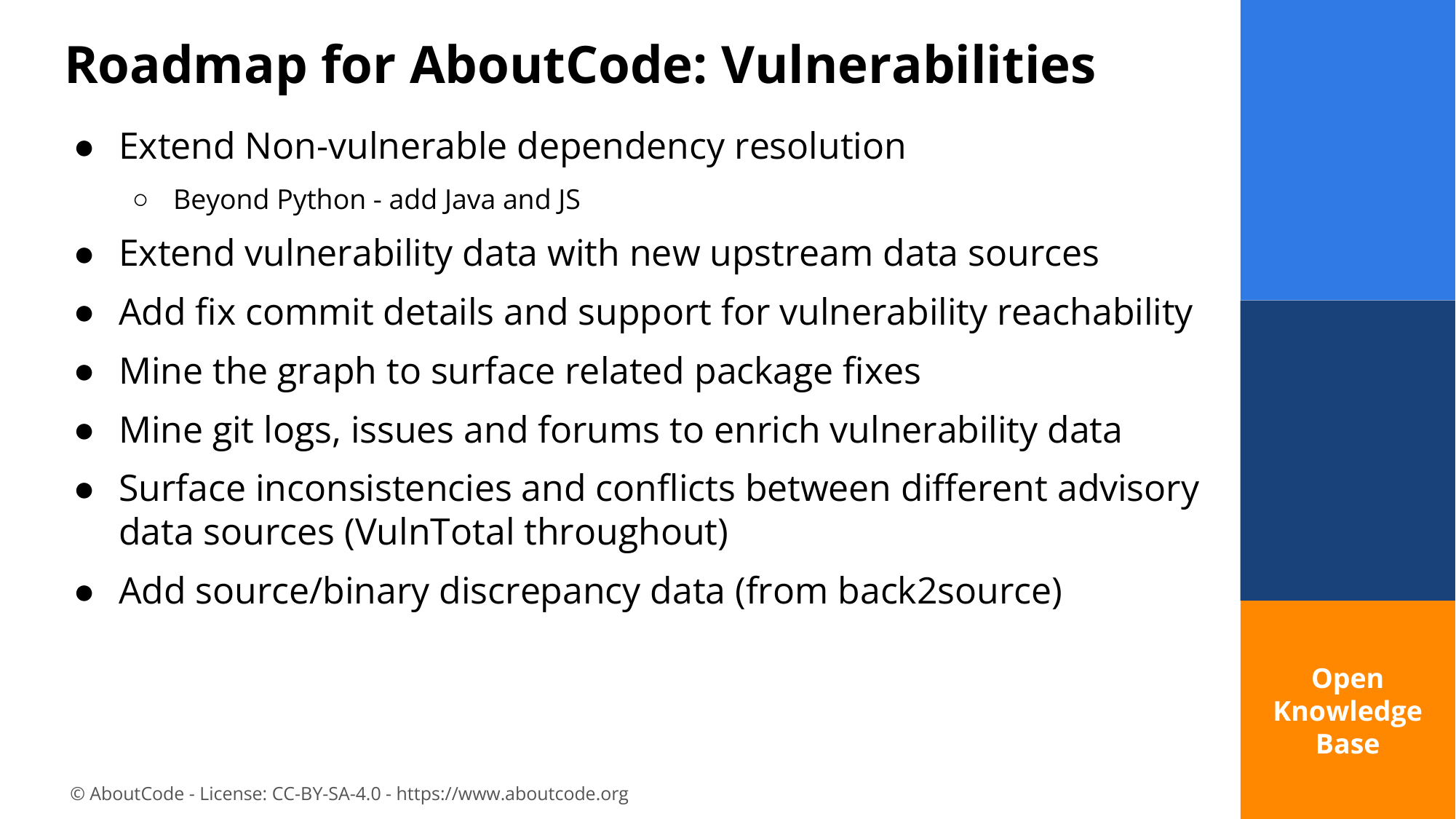

# Roadmap for AboutCode: Vulnerabilities
Extend Non-vulnerable dependency resolution
Beyond Python - add Java and JS
Extend vulnerability data with new upstream data sources
Add fix commit details and support for vulnerability reachability
Mine the graph to surface related package fixes
Mine git logs, issues and forums to enrich vulnerability data
Surface inconsistencies and conflicts between different advisory data sources (VulnTotal throughout)
Add source/binary discrepancy data (from back2source)

Open Knowledge Base
30
30